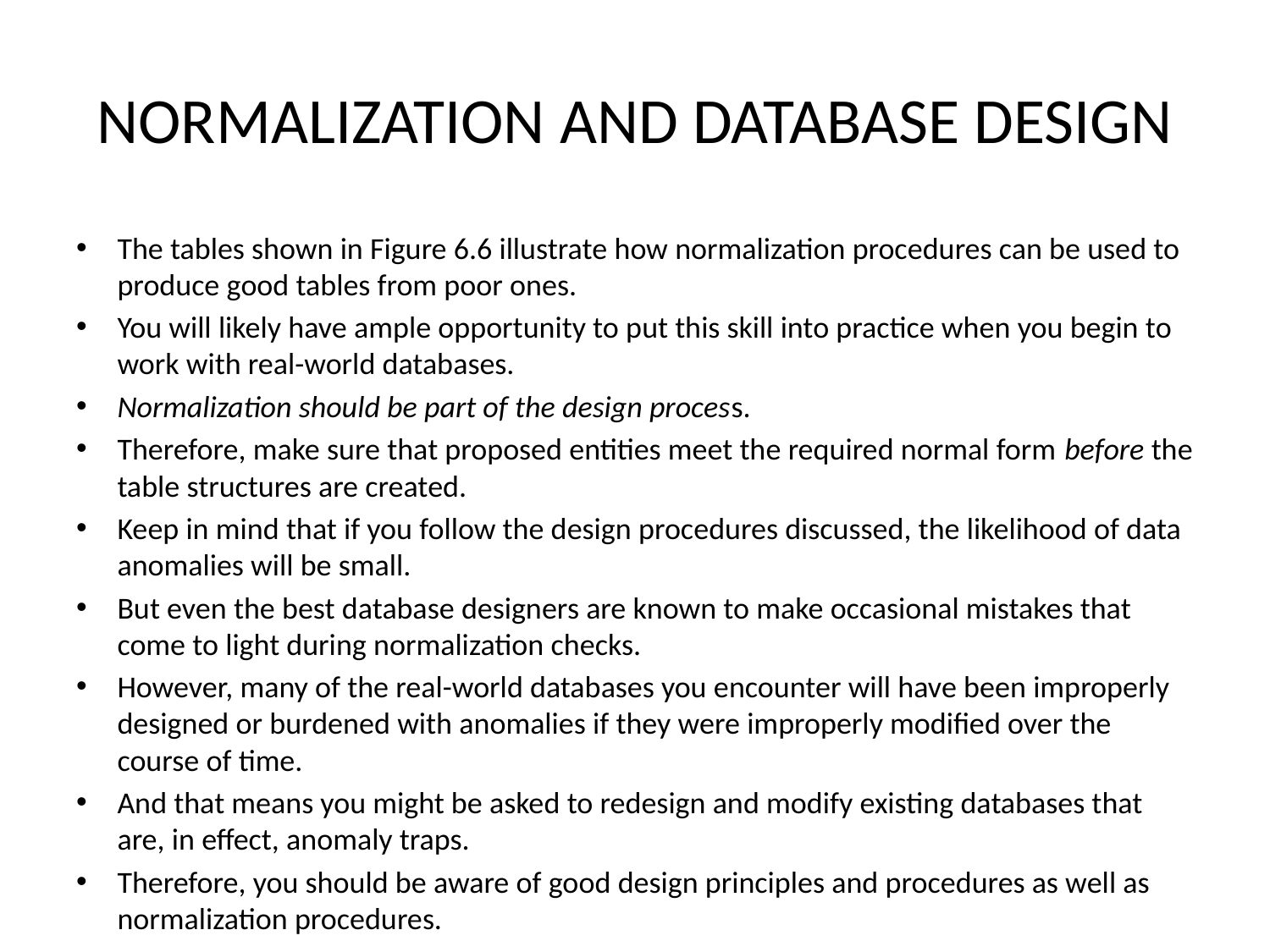

# NORMALIZATION AND DATABASE DESIGN
The tables shown in Figure 6.6 illustrate how normalization procedures can be used to produce good tables from poor ones.
You will likely have ample opportunity to put this skill into practice when you begin to work with real-world databases.
Normalization should be part of the design process.
Therefore, make sure that proposed entities meet the required normal form before the table structures are created.
Keep in mind that if you follow the design procedures discussed, the likelihood of data anomalies will be small.
But even the best database designers are known to make occasional mistakes that come to light during normalization checks.
However, many of the real-world databases you encounter will have been improperly designed or burdened with anomalies if they were improperly modified over the course of time.
And that means you might be asked to redesign and modify existing databases that are, in effect, anomaly traps.
Therefore, you should be aware of good design principles and procedures as well as normalization procedures.